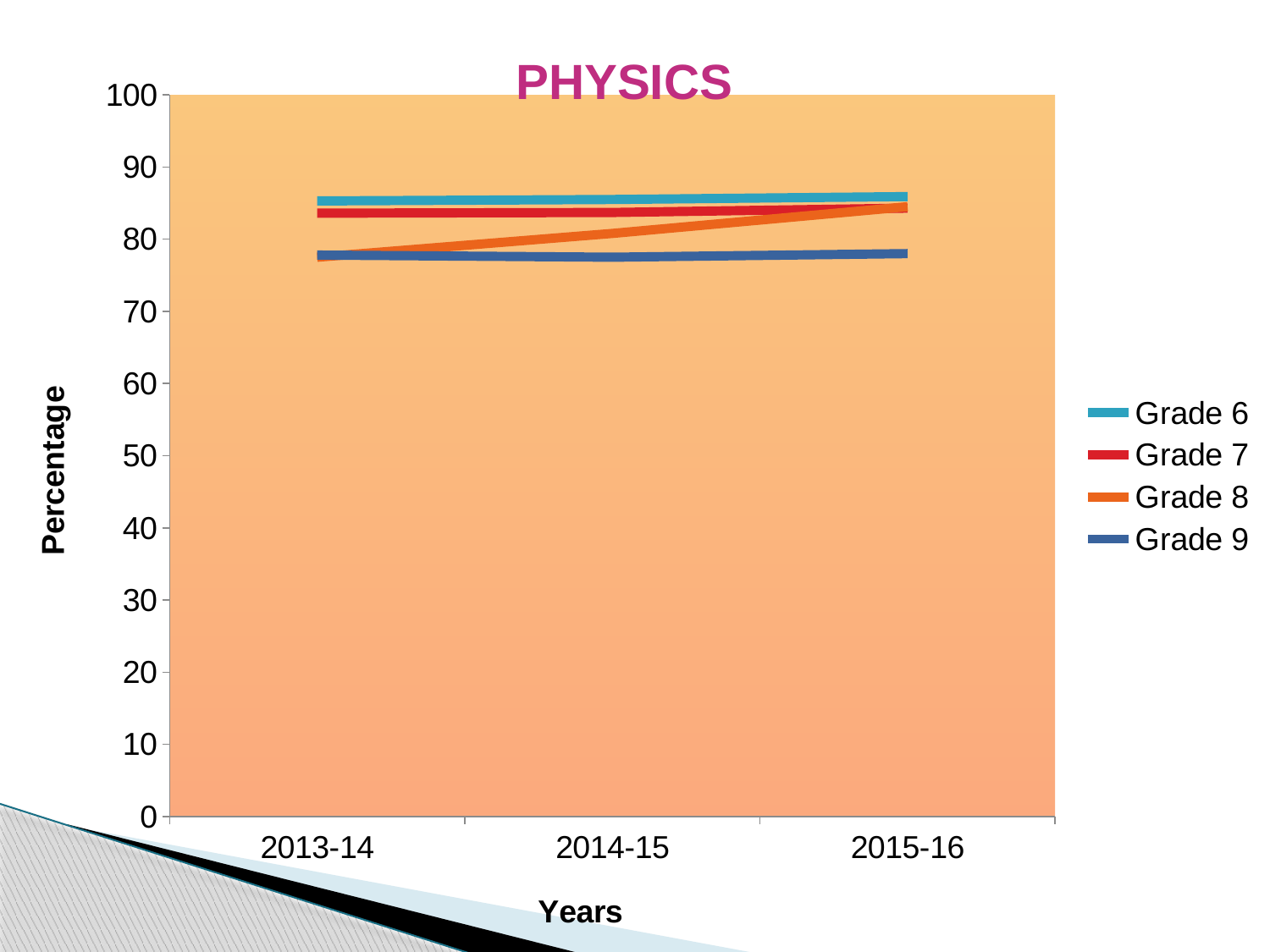

### Chart

| Category | Grade 6 | Grade 7 | Grade 8 | Grade 9 |
|---|---|---|---|---|
| 2013-14 | 85.3 | 83.6 | 77.5 | 77.8 |
| 2014-15 | 85.5 | 83.7 | 80.8 | 77.5 |
| 2015-16 | 85.9 | 84.3 | 84.5 | 78.0 |
# PHYSICS